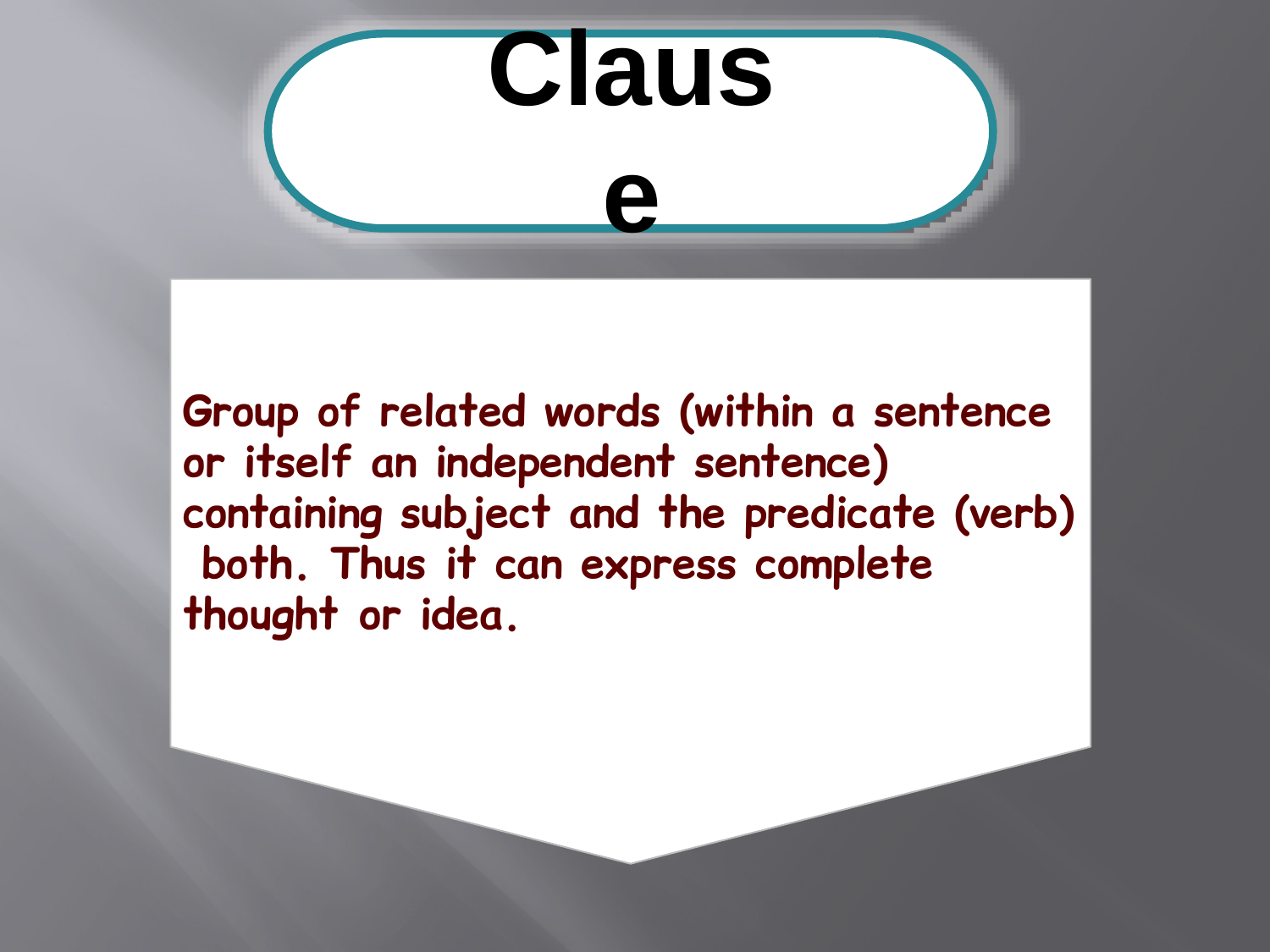

# Clause

Group of related words (within a sentence  or itself an independent sentence)  containing subject and the predicate (verb)  both. Thus it can express complete  thought	or idea.